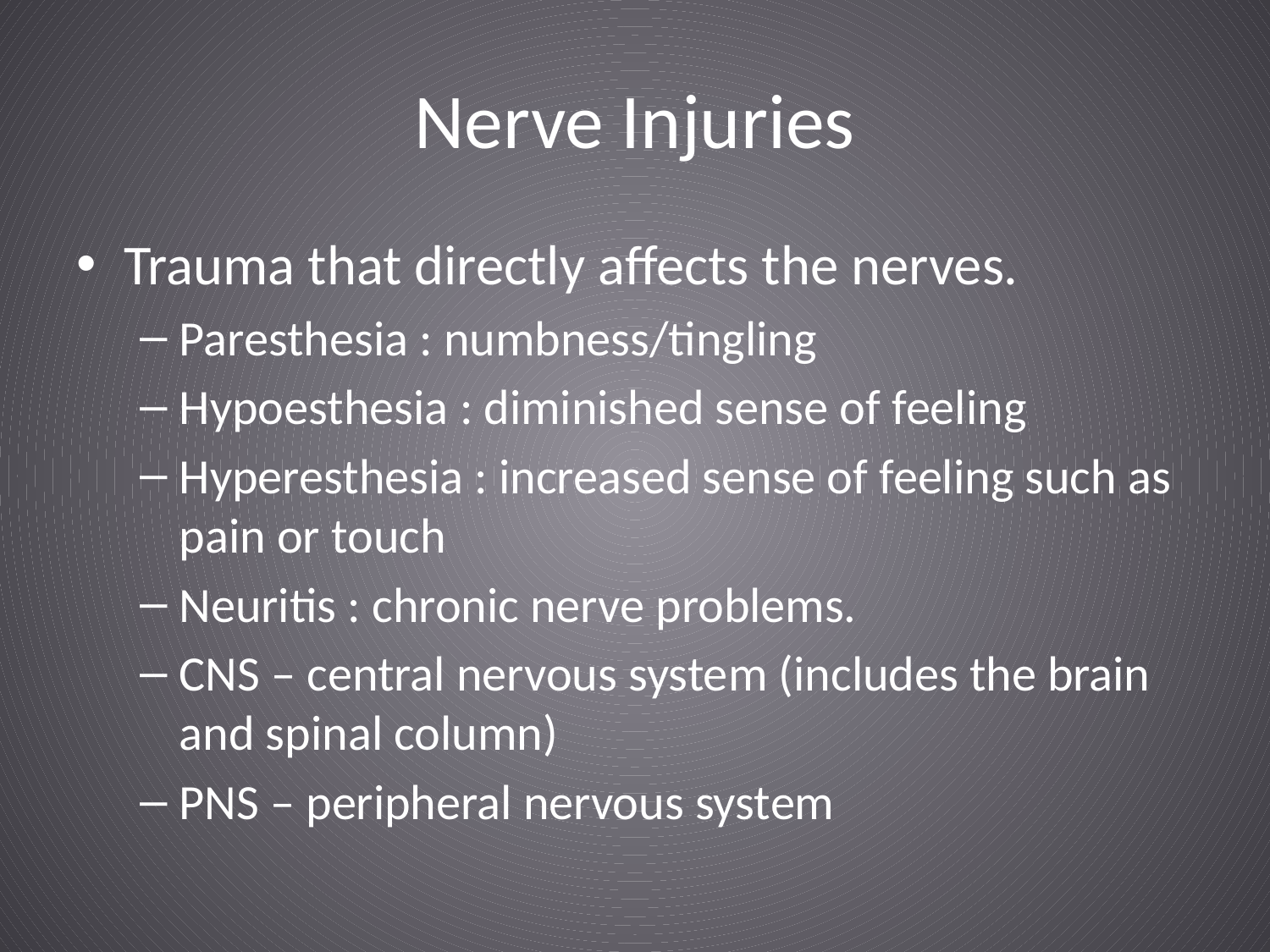

# Nerve Injuries
Trauma that directly affects the nerves.
Paresthesia : numbness/tingling
Hypoesthesia : diminished sense of feeling
Hyperesthesia : increased sense of feeling such as pain or touch
Neuritis : chronic nerve problems.
CNS – central nervous system (includes the brain and spinal column)
PNS – peripheral nervous system